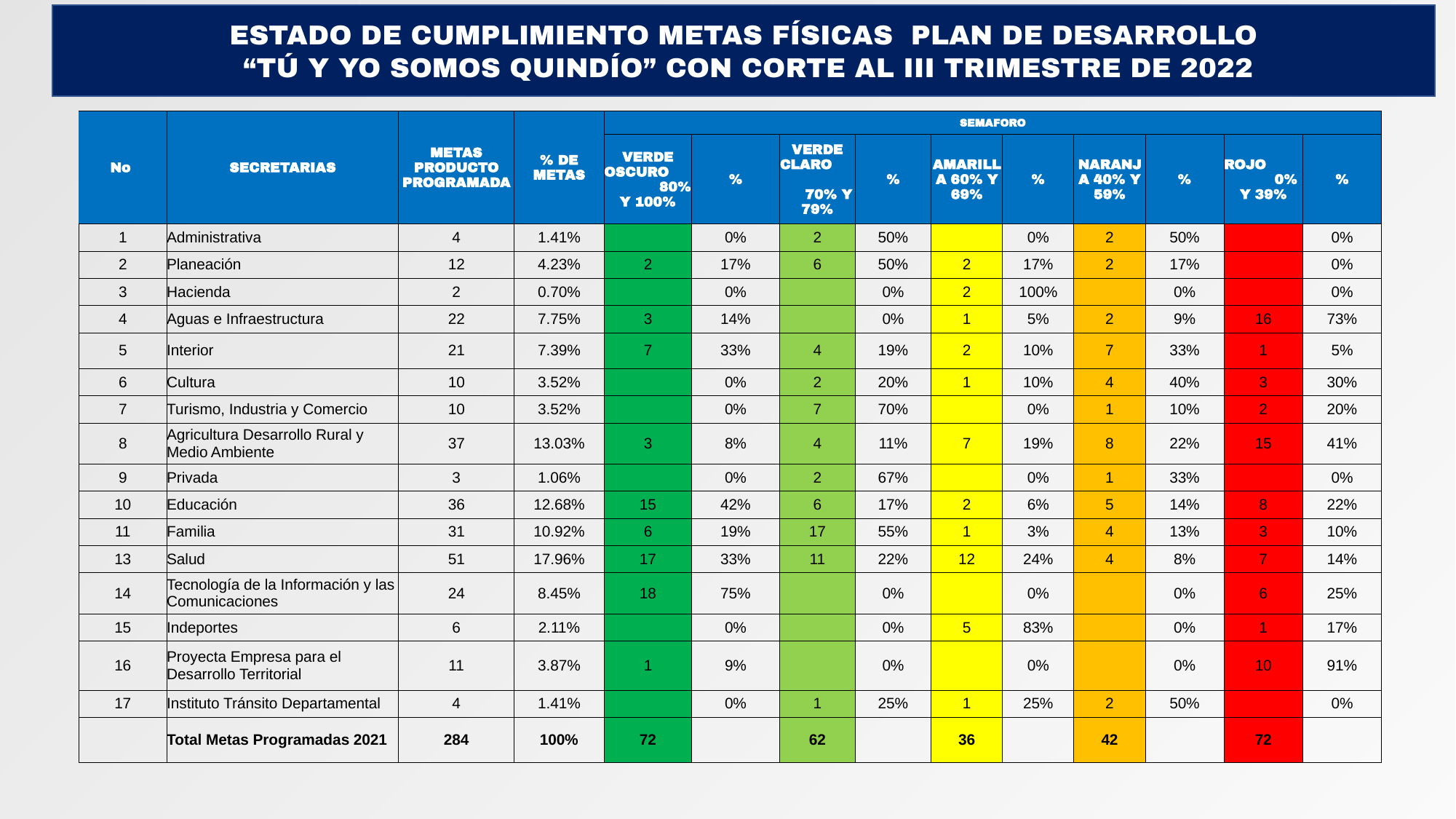

ESTADO DE CUMPLIMIENTO METAS FÍSICAS  PLAN DE DESARROLLO
 “TÚ Y YO SOMOS QUINDÍO” CON CORTE AL III TRIMESTRE DE 2022
| No | SECRETARIAS | METAS PRODUCTO PROGRAMADA | % DE METAS | SEMAFORO |  |  |  |  |  |  |  |  |  |
| --- | --- | --- | --- | --- | --- | --- | --- | --- | --- | --- | --- | --- | --- |
|  |  |  |  | VERDE OSCURO 80% Y 100% | % | VERDE CLARO 70% Y 79% | % | AMARILLA 60% Y 69% | % | NARANJA 40% Y 59% | % | ROJO 0% Y 39% | % |
| 1 | Administrativa | 4 | 1.41% |  | 0% | 2 | 50% |  | 0% | 2 | 50% |  | 0% |
| 2 | Planeación | 12 | 4.23% | 2 | 17% | 6 | 50% | 2 | 17% | 2 | 17% |  | 0% |
| 3 | Hacienda | 2 | 0.70% |  | 0% |  | 0% | 2 | 100% |  | 0% |  | 0% |
| 4 | Aguas e Infraestructura | 22 | 7.75% | 3 | 14% |  | 0% | 1 | 5% | 2 | 9% | 16 | 73% |
| 5 | Interior | 21 | 7.39% | 7 | 33% | 4 | 19% | 2 | 10% | 7 | 33% | 1 | 5% |
| 6 | Cultura | 10 | 3.52% |  | 0% | 2 | 20% | 1 | 10% | 4 | 40% | 3 | 30% |
| 7 | Turismo, Industria y Comercio | 10 | 3.52% |  | 0% | 7 | 70% |  | 0% | 1 | 10% | 2 | 20% |
| 8 | Agricultura Desarrollo Rural y Medio Ambiente | 37 | 13.03% | 3 | 8% | 4 | 11% | 7 | 19% | 8 | 22% | 15 | 41% |
| 9 | Privada | 3 | 1.06% |  | 0% | 2 | 67% |  | 0% | 1 | 33% |  | 0% |
| 10 | Educación | 36 | 12.68% | 15 | 42% | 6 | 17% | 2 | 6% | 5 | 14% | 8 | 22% |
| 11 | Familia | 31 | 10.92% | 6 | 19% | 17 | 55% | 1 | 3% | 4 | 13% | 3 | 10% |
| 13 | Salud | 51 | 17.96% | 17 | 33% | 11 | 22% | 12 | 24% | 4 | 8% | 7 | 14% |
| 14 | Tecnología de la Información y las Comunicaciones | 24 | 8.45% | 18 | 75% |  | 0% |  | 0% |  | 0% | 6 | 25% |
| 15 | Indeportes | 6 | 2.11% |  | 0% |  | 0% | 5 | 83% |  | 0% | 1 | 17% |
| 16 | Proyecta Empresa para el Desarrollo Territorial | 11 | 3.87% | 1 | 9% |  | 0% |  | 0% |  | 0% | 10 | 91% |
| 17 | Instituto Tránsito Departamental | 4 | 1.41% |  | 0% | 1 | 25% | 1 | 25% | 2 | 50% |  | 0% |
|  | Total Metas Programadas 2021 | 284 | 100% | 72 |  | 62 |  | 36 |  | 42 |  | 72 |  |